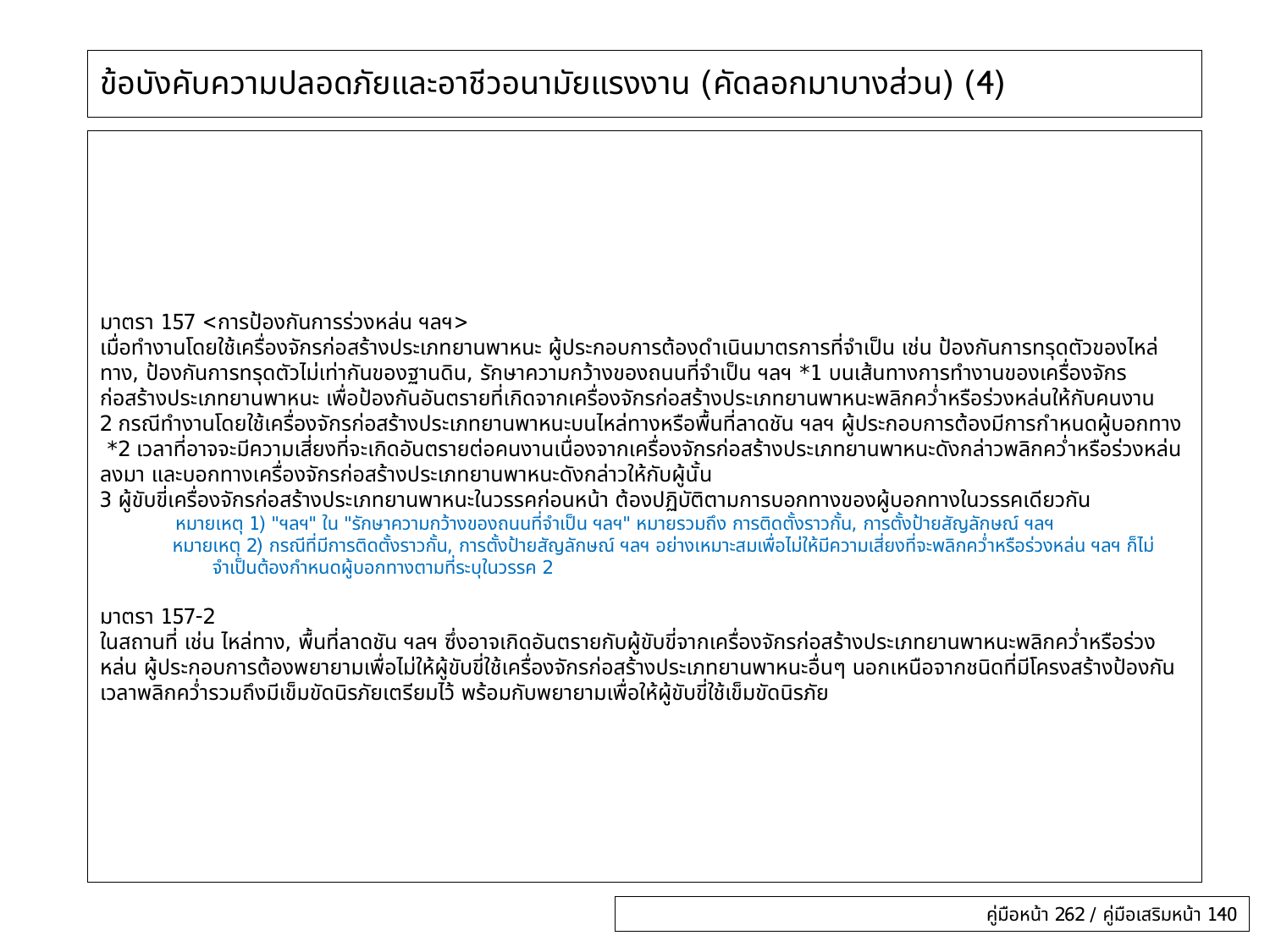

# ข้อบังคับความปลอดภัยและอาชีวอนามัยแรงงาน (คัดลอกมาบางส่วน) (4)
มาตรา 157 <การป้องกันการร่วงหล่น ฯลฯ>
เมื่อทำงานโดยใช้เครื่องจักรก่อสร้างประเภทยานพาหนะ ผู้ประกอบการต้องดำเนินมาตรการที่จำเป็น เช่น ป้องกันการทรุดตัวของไหล่ทาง, ป้องกันการทรุดตัวไม่เท่ากันของฐานดิน, รักษาความกว้างของถนนที่จำเป็น ฯลฯ *1 บนเส้นทางการทำงานของเครื่องจักรก่อสร้างประเภทยานพาหนะ เพื่อป้องกันอันตรายที่เกิดจากเครื่องจักรก่อสร้างประเภทยานพาหนะพลิกคว่ำหรือร่วงหล่นให้กับคนงาน
2 กรณีทำงานโดยใช้เครื่องจักรก่อสร้างประเภทยานพาหนะบนไหล่ทางหรือพื้นที่ลาดชัน ฯลฯ ผู้ประกอบการต้องมีการกำหนดผู้บอกทาง *2 เวลาที่อาจจะมีความเสี่ยงที่จะเกิดอันตรายต่อคนงานเนื่องจากเครื่องจักรก่อสร้างประเภทยานพาหนะดังกล่าวพลิกคว่ำหรือร่วงหล่นลงมา และบอกทางเครื่องจักรก่อสร้างประเภทยานพาหนะดังกล่าวให้กับผู้นั้น
3 ผู้ขับขี่เครื่องจักรก่อสร้างประเภทยานพาหนะในวรรคก่อนหน้า ต้องปฏิบัติตามการบอกทางของผู้บอกทางในวรรคเดียวกัน
หมายเหตุ 1) "ฯลฯ" ใน "รักษาความกว้างของถนนที่จำเป็น ฯลฯ" หมายรวมถึง การติดตั้งราวกั้น, การตั้งป้ายสัญลักษณ์ ฯลฯ
หมายเหตุ 2) กรณีที่มีการติดตั้งราวกั้น, การตั้งป้ายสัญลักษณ์ ฯลฯ อย่างเหมาะสมเพื่อไม่ให้มีความเสี่ยงที่จะพลิกคว่ำหรือร่วงหล่น ฯลฯ ก็ไม่จำเป็นต้องกำหนดผู้บอกทางตามที่ระบุในวรรค 2

มาตรา 157-2
ในสถานที่ เช่น ไหล่ทาง, พื้นที่ลาดชัน ฯลฯ ซึ่งอาจเกิดอันตรายกับผู้ขับขี่จากเครื่องจักรก่อสร้างประเภทยานพาหนะพลิกคว่ำหรือร่วงหล่น ผู้ประกอบการต้องพยายามเพื่อไม่ให้ผู้ขับขี่ใช้เครื่องจักรก่อสร้างประเภทยานพาหนะอื่นๆ นอกเหนือจากชนิดที่มีโครงสร้างป้องกันเวลาพลิกคว่ำรวมถึงมีเข็มขัดนิรภัยเตรียมไว้ พร้อมกับพยายามเพื่อให้ผู้ขับขี่ใช้เข็มขัดนิรภัย
คู่มือหน้า 262 / คู่มือเสริมหน้า 140